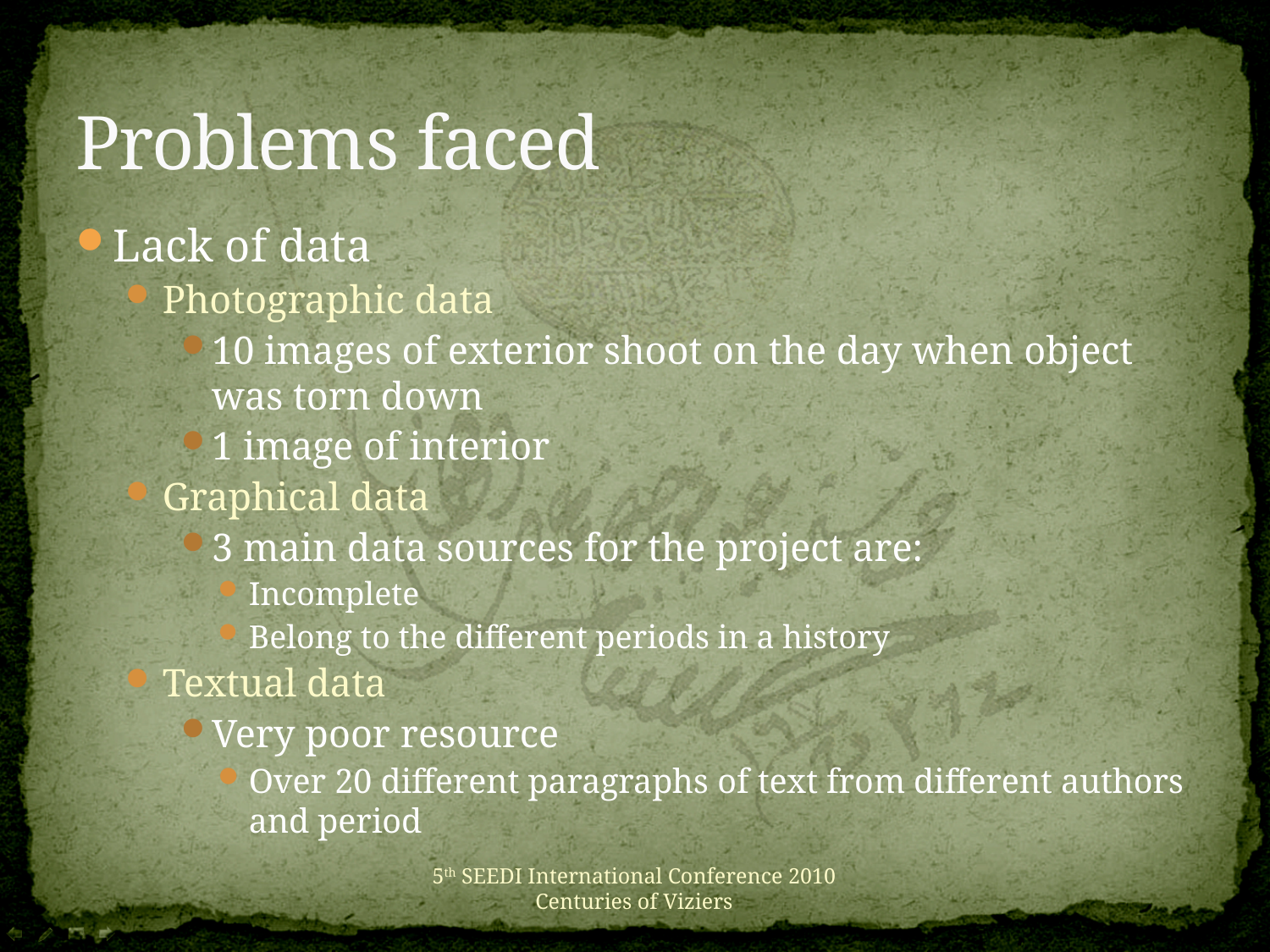

# Problems faced
Lack of data
Photographic data
10 images of exterior shoot on the day when object was torn down
1 image of interior
Graphical data
3 main data sources for the project are:
Incomplete
Belong to the different periods in a history
Textual data
Very poor resource
Over 20 different paragraphs of text from different authors and period

5th SEEDI International Conference 2010
Centuries of Viziers